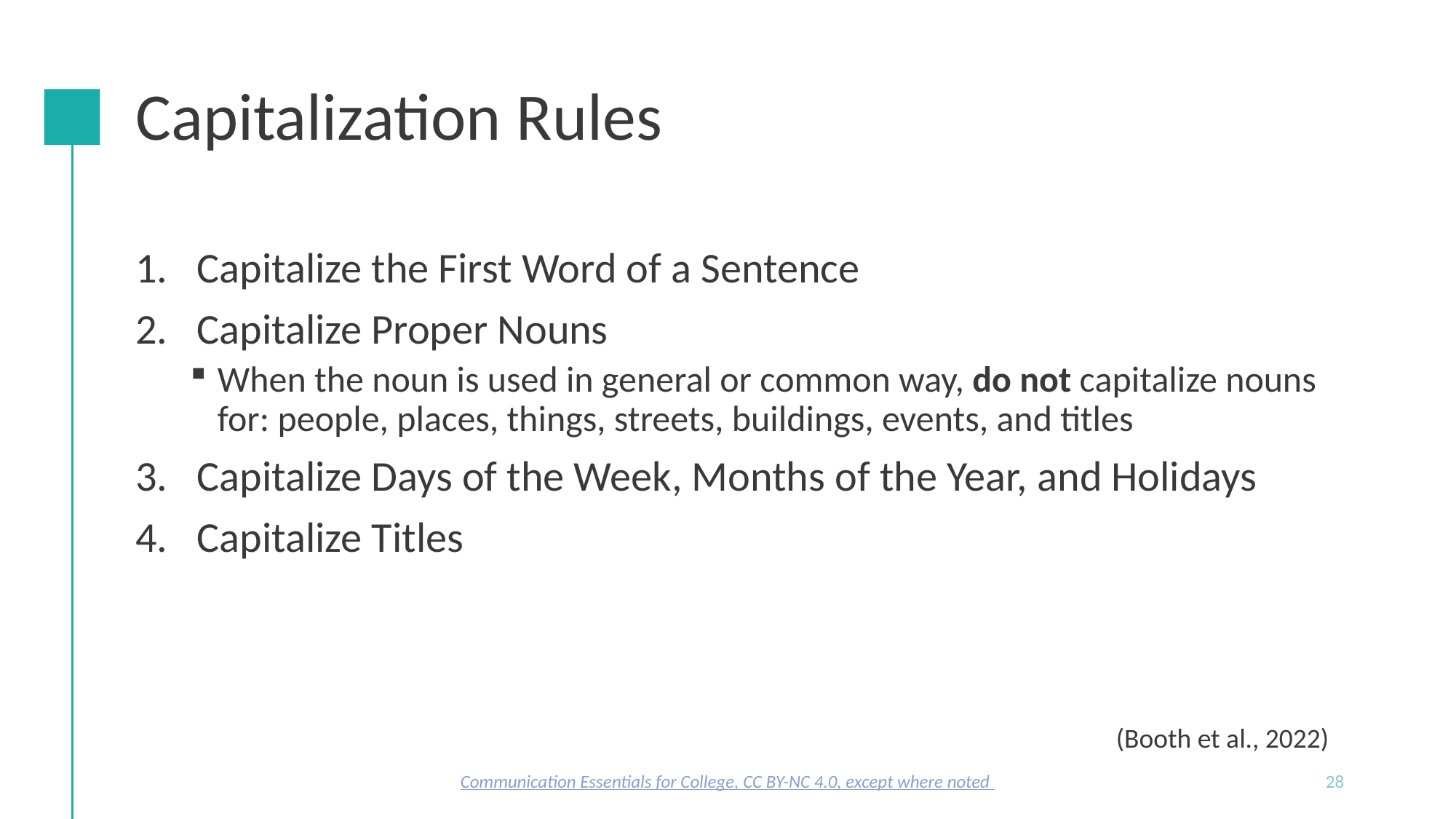

# Capitalization Rules
Capitalize the First Word of a Sentence
Capitalize Proper Nouns
When the noun is used in general or common way, do not capitalize nouns for: people, places, things, streets, buildings, events, and titles
Capitalize Days of the Week, Months of the Year, and Holidays
Capitalize Titles

(Booth et al., 2022)
Communication Essentials for College, CC BY-NC 4.0, except where noted
28